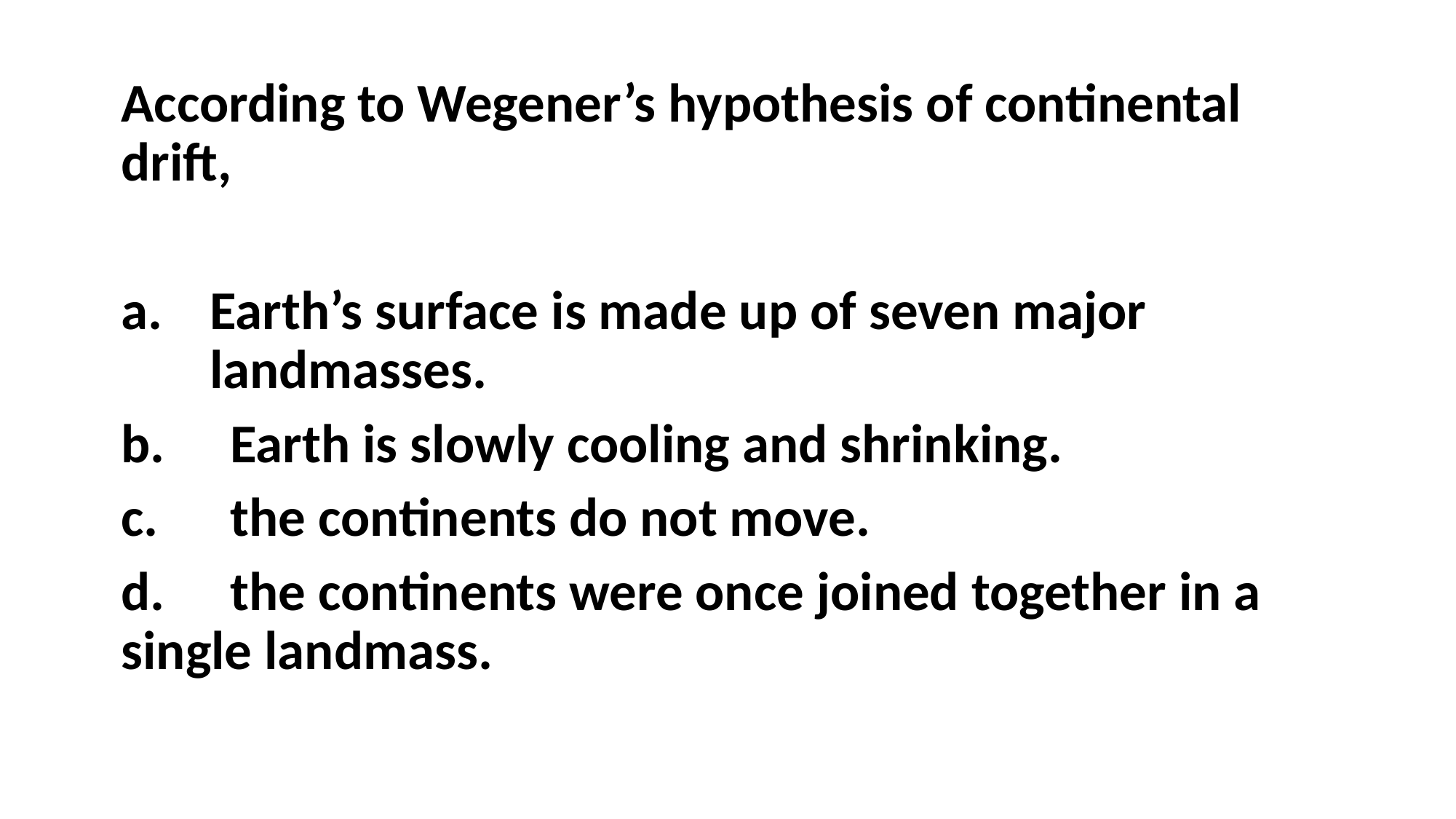

According to Wegener’s hypothesis of continental drift,

Earth’s surface is made up of seven major landmasses.
b.	Earth is slowly cooling and shrinking.
c.	the continents do not move.
d.	the continents were once joined together in a 	single landmass.